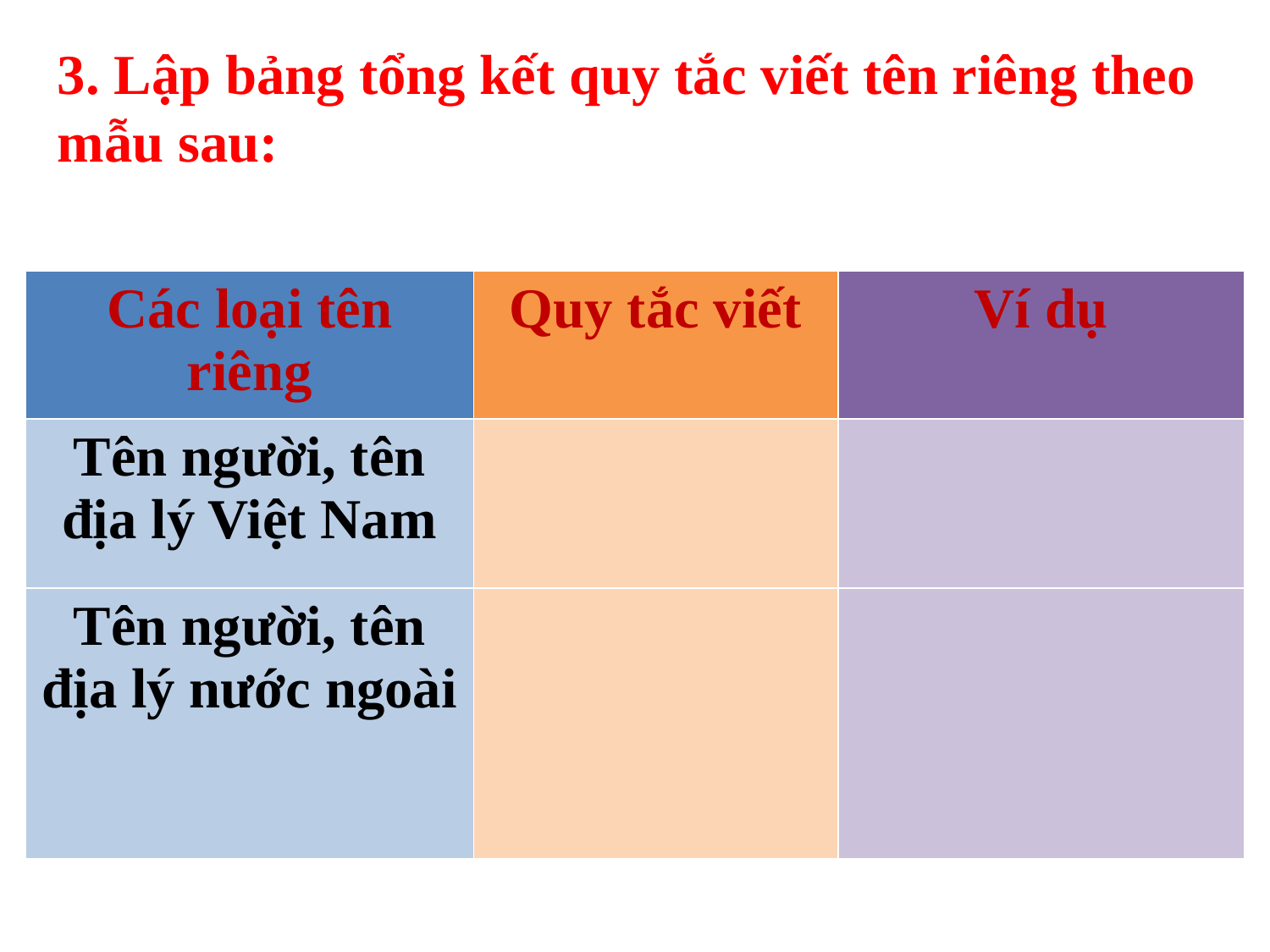

3. Lập bảng tổng kết quy tắc viết tên riêng theo mẫu sau:
| Các loại tên riêng | Quy tắc viết | Ví dụ |
| --- | --- | --- |
| Tên người, tên địa lý Việt Nam |  |  |
| Tên người, tên địa lý nước ngoài |  |  |